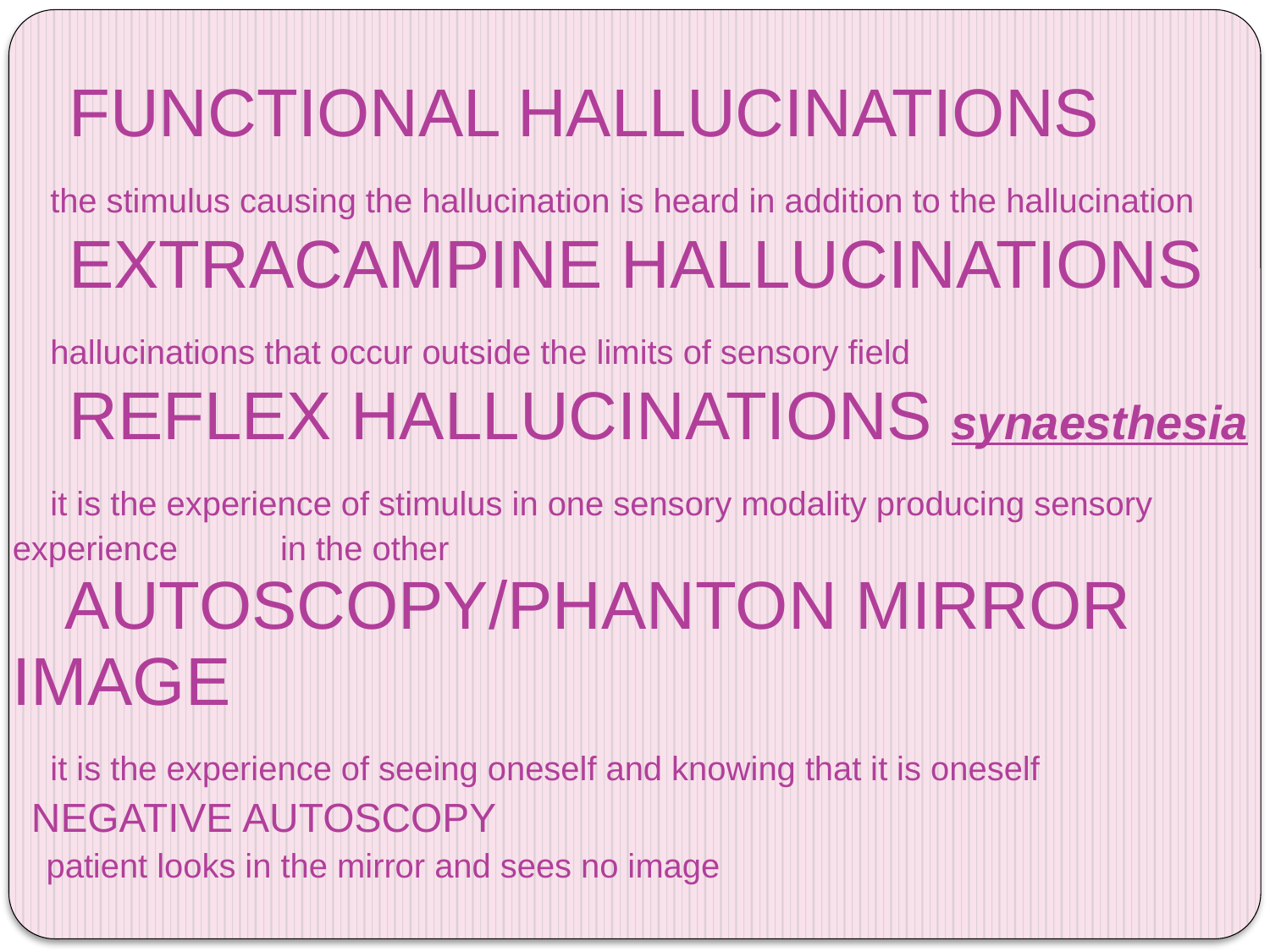

FUNCTIONAL HALLUCINATIONS
  the stimulus causing the hallucination is heard in addition to the hallucination
   EXTRACAMPINE HALLUCINATIONS
  hallucinations that occur outside the limits of sensory field
   REFLEX HALLUCINATIONS synaesthesia
  it is the experience of stimulus in one sensory modality producing sensory experience           in the other
   AUTOSCOPY/PHANTON MIRROR IMAGE
  it is the experience of seeing oneself and knowing that it is oneself
  NEGATIVE AUTOSCOPY
   patient looks in the mirror and sees no image